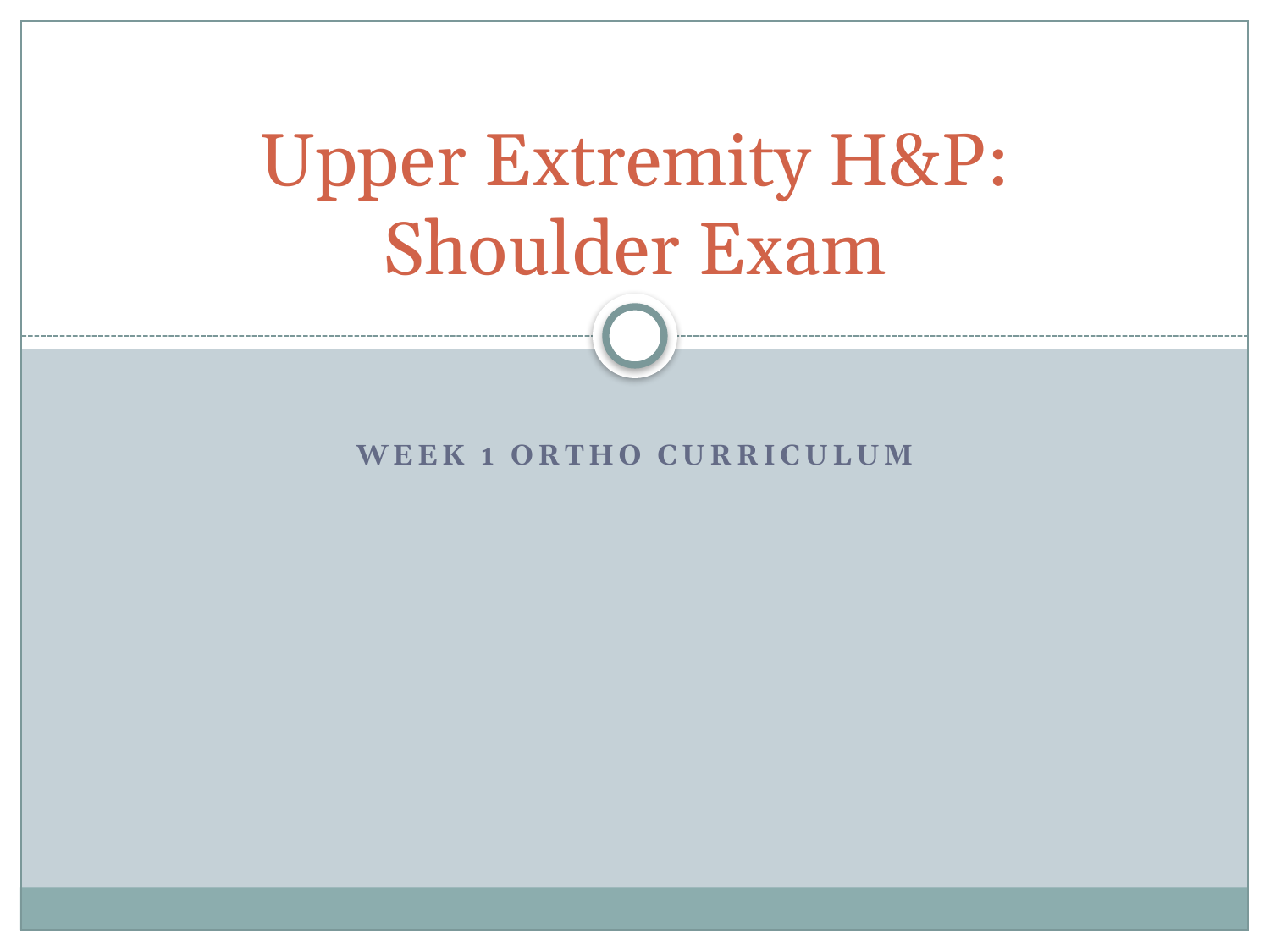

# Upper Extremity H&P: Shoulder Exam

Week 1 Ortho Curriculum